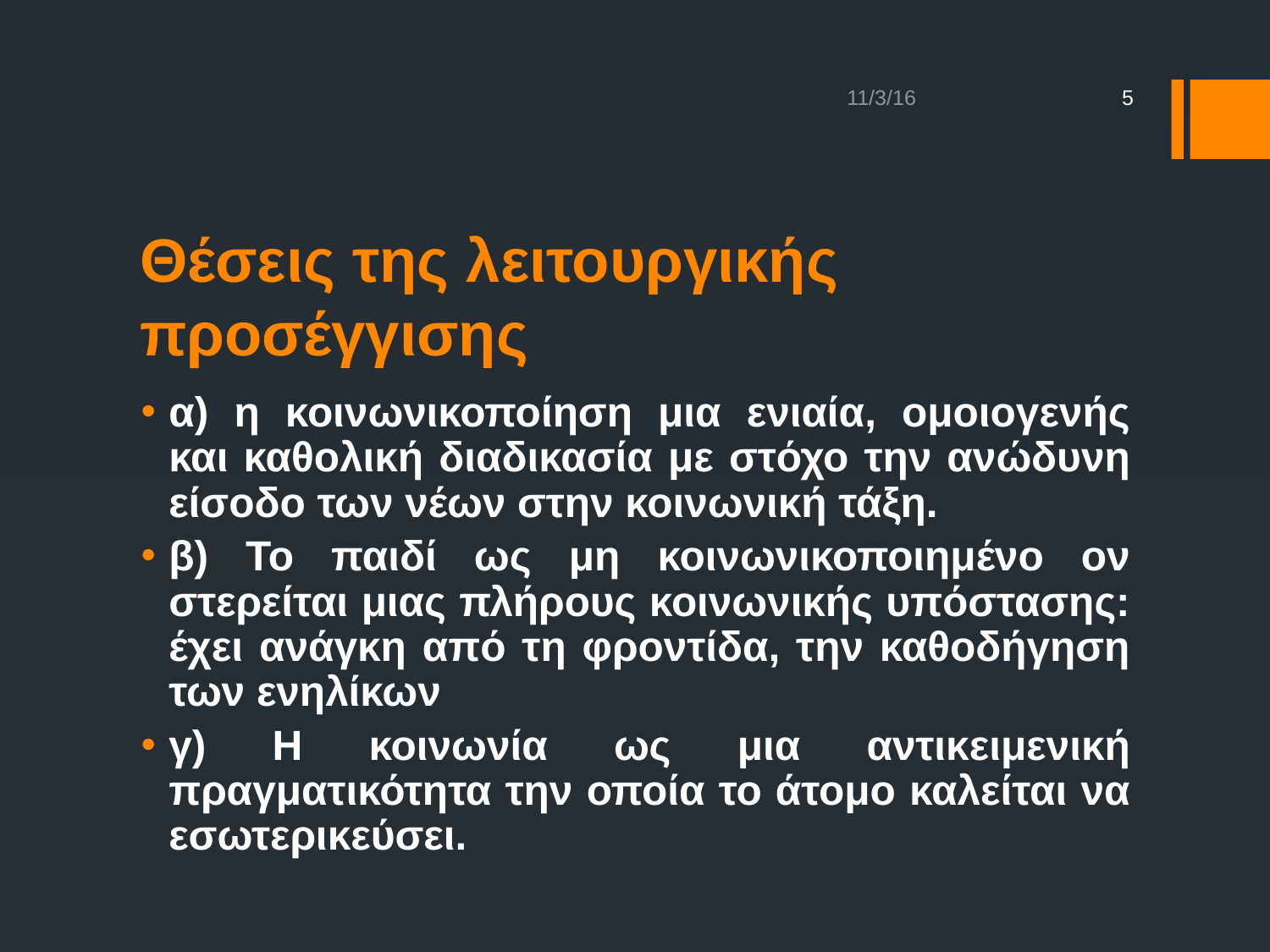

11/3/16
5
# Θέσεις της λειτουργικής προσέγγισης
α) η κοινωνικοποίηση μια ενιαία, ομοιογενής και καθολική διαδικασία με στόχο την ανώδυνη είσοδο των νέων στην κοινωνική τάξη.
β) Το παιδί ως μη κοινωνικοποιημένο ον στερείται μιας πλήρους κοινωνικής υπόστασης: έχει ανάγκη από τη φροντίδα, την καθοδήγηση των ενηλίκων
γ) Η κοινωνία ως μια αντικειμενική πραγματικότητα την οποία το άτομο καλείται να εσωτερικεύσει.